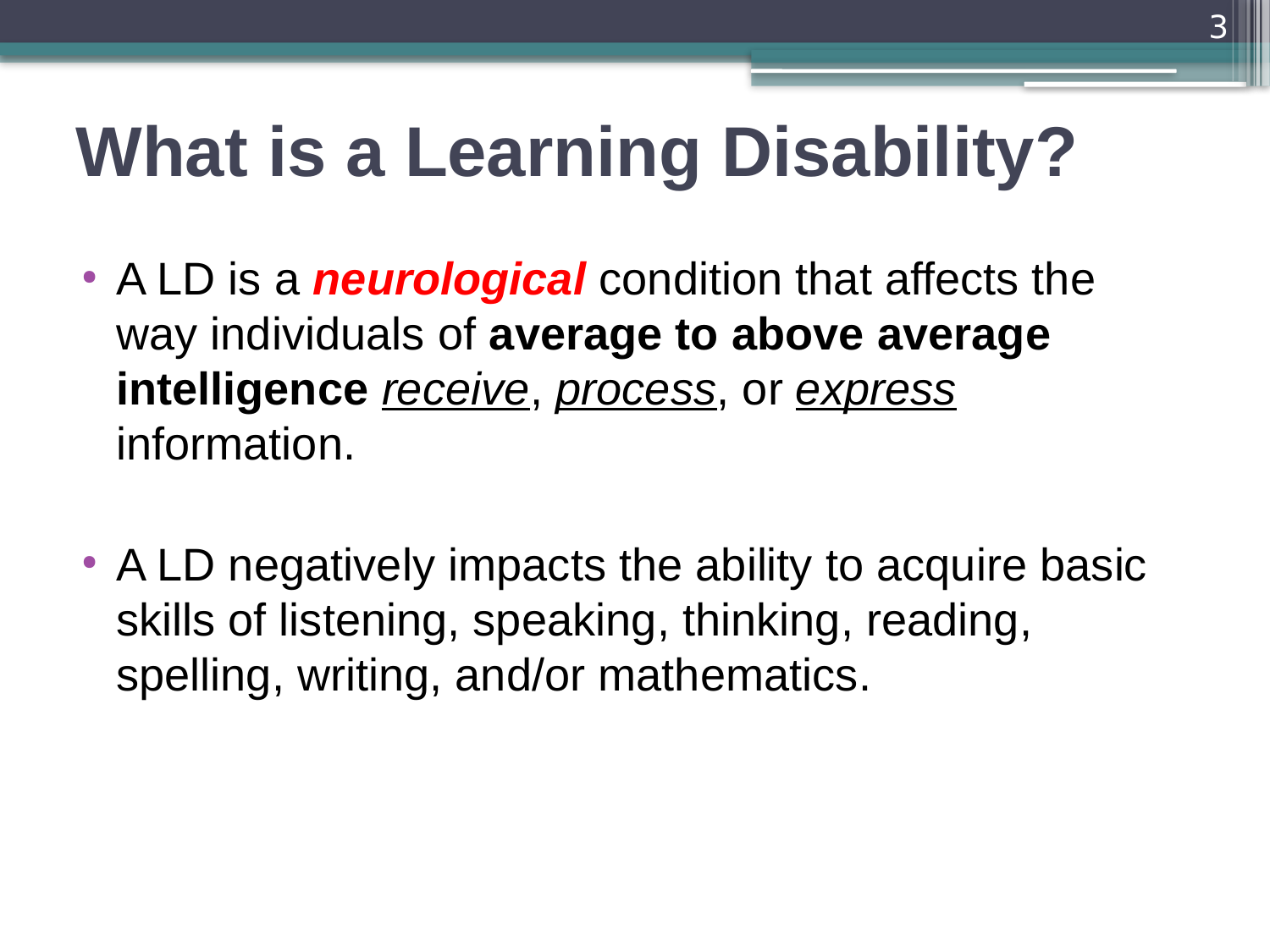

3
# What is a Learning Disability?
A LD is a neurological condition that affects the way individuals of average to above average intelligence receive, process, or express information.

A LD negatively impacts the ability to acquire basic skills of listening, speaking, thinking, reading, spelling, writing, and/or mathematics.